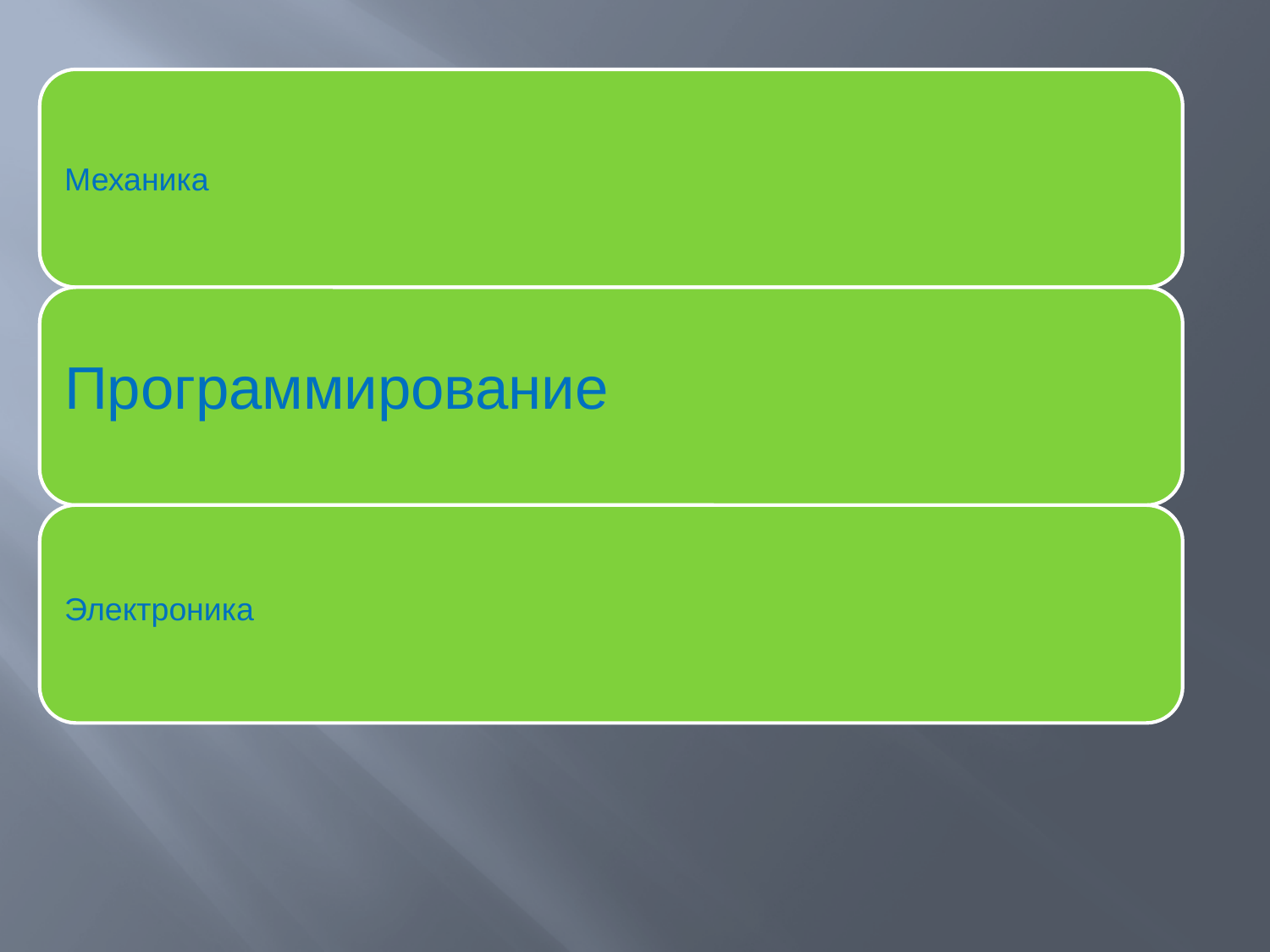

# Задачи и их реализация
Механика
Программирование
Электроника